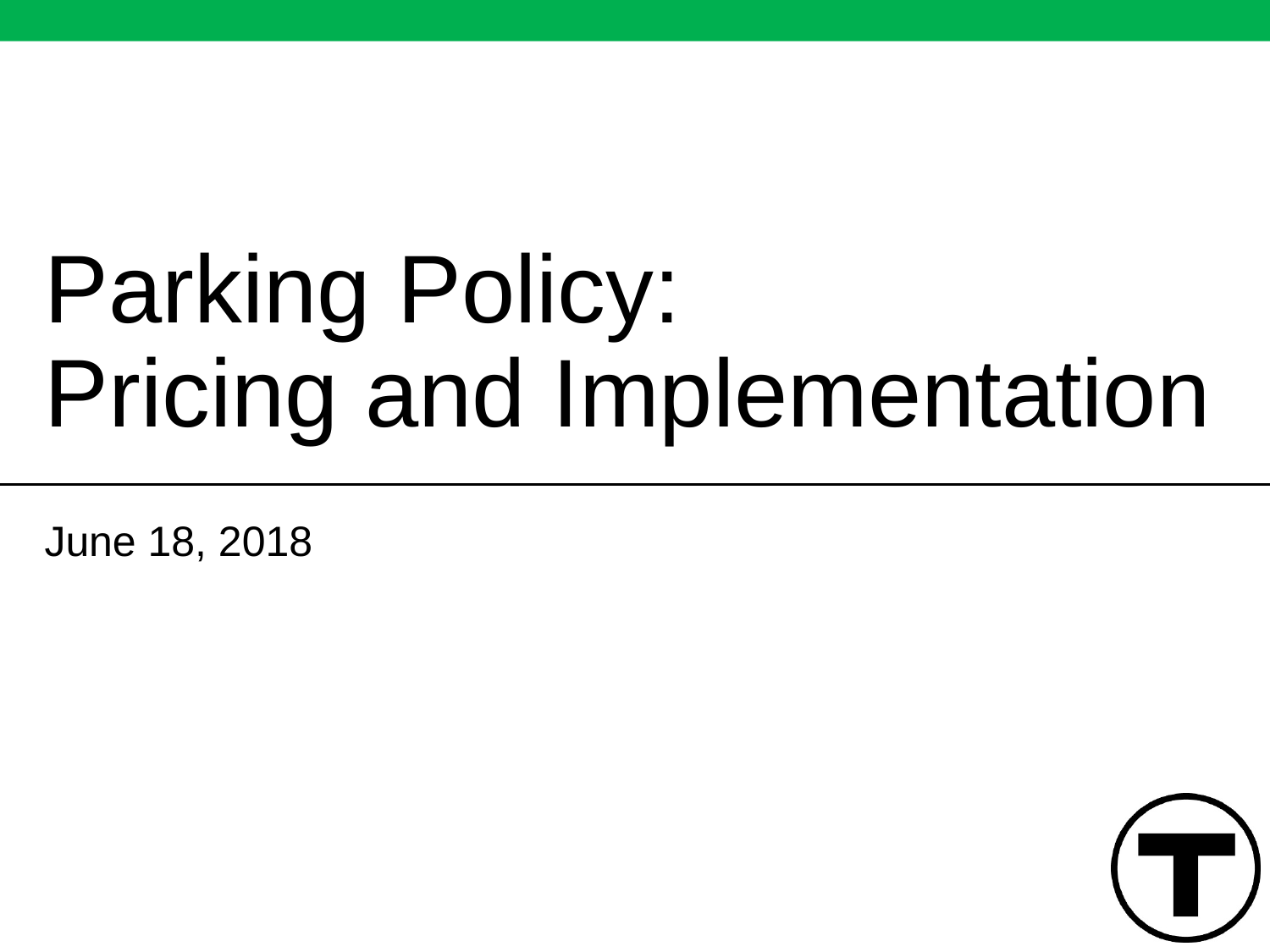

# Parking Policy: Pricing and Implementation
June 18, 2018